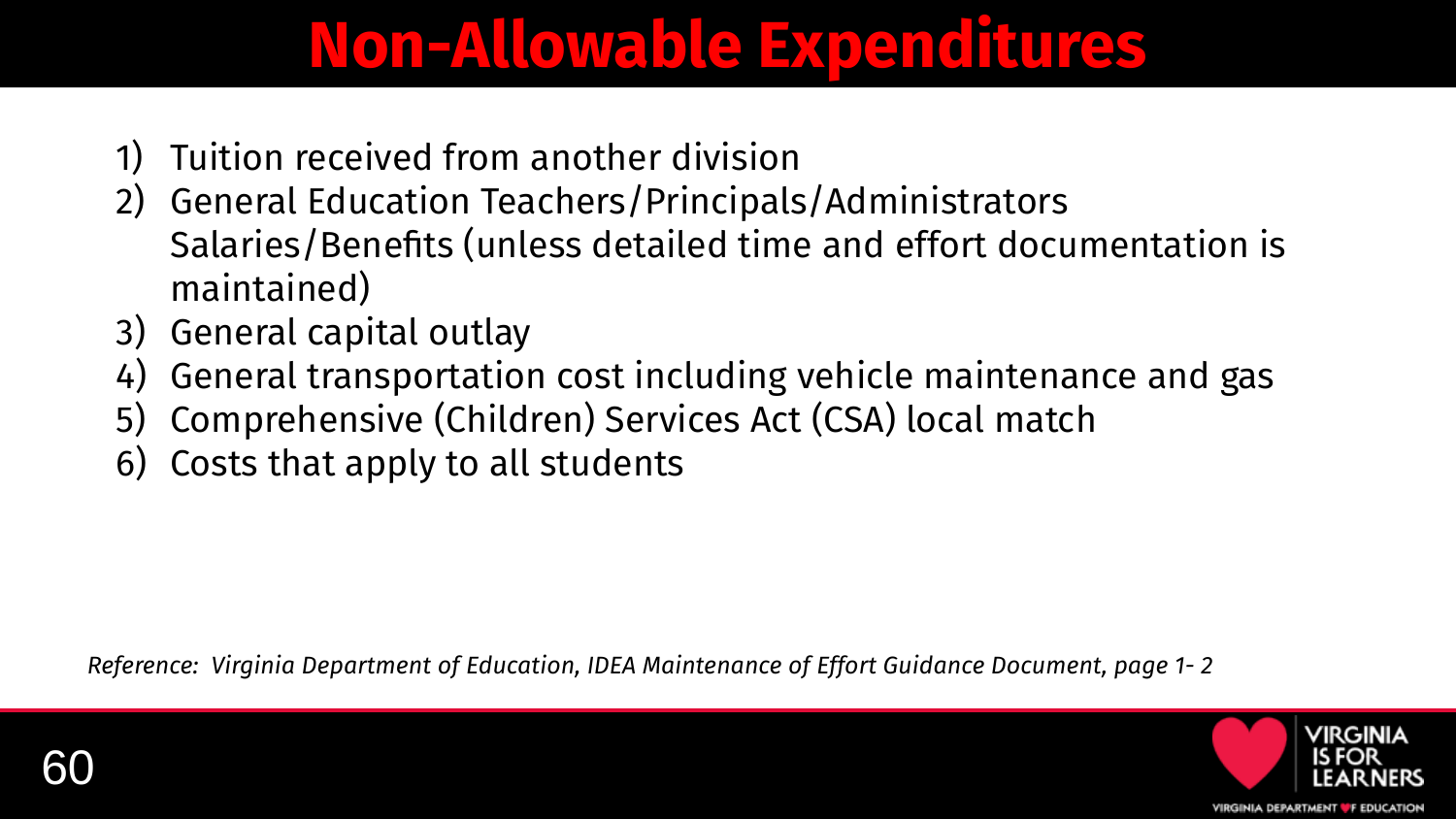

Non-Allowable Expenditures
Tuition received from another division
General Education Teachers/Principals/Administrators Salaries/Benefits (unless detailed time and effort documentation is maintained)
General capital outlay
General transportation cost including vehicle maintenance and gas
Comprehensive (Children) Services Act (CSA) local match
Costs that apply to all students
Reference:  Virginia Department of Education, IDEA Maintenance of Effort Guidance Document, page 1- 2